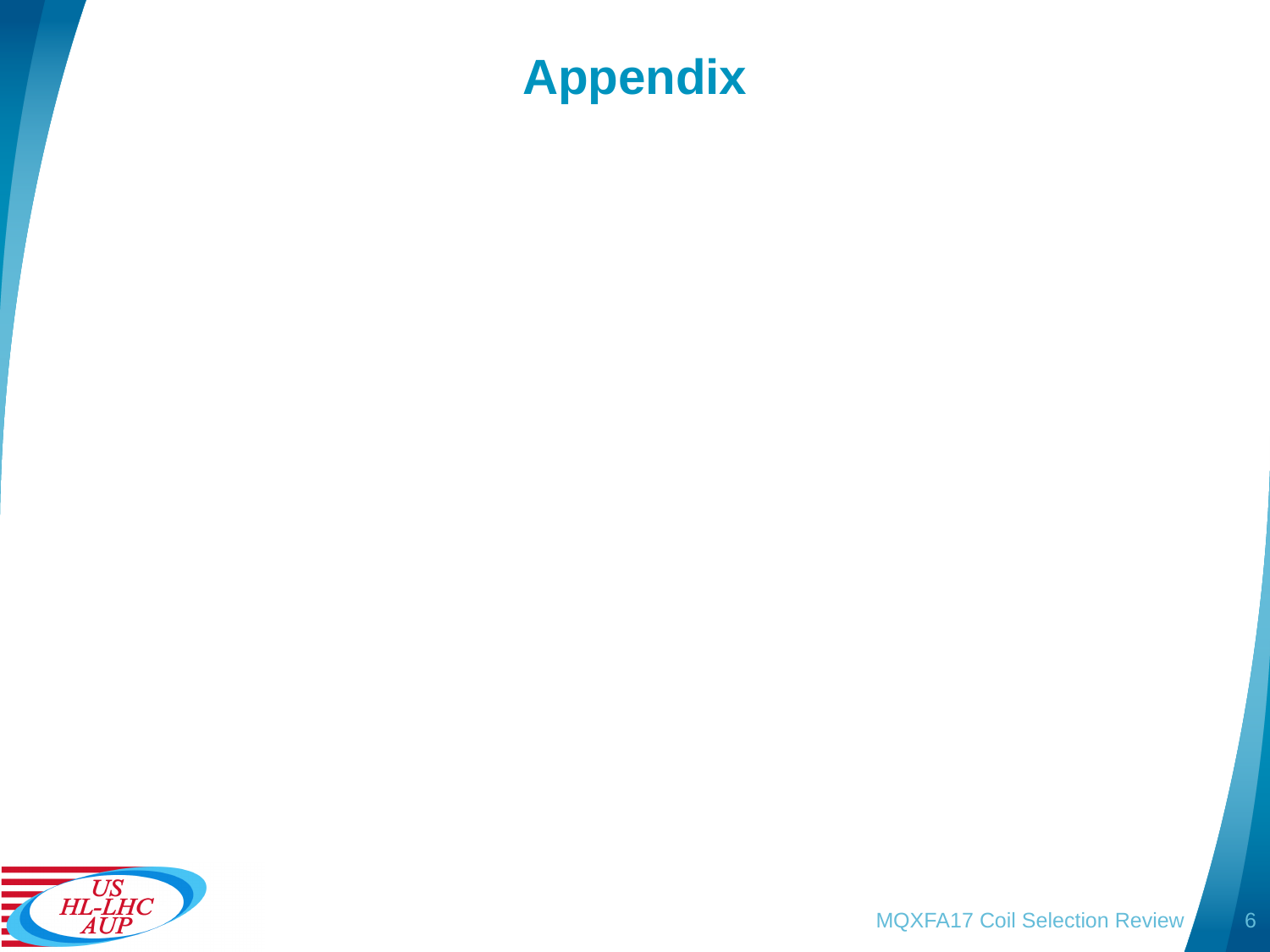

# Appendix

MQXFA17 Coil Selection Review
6